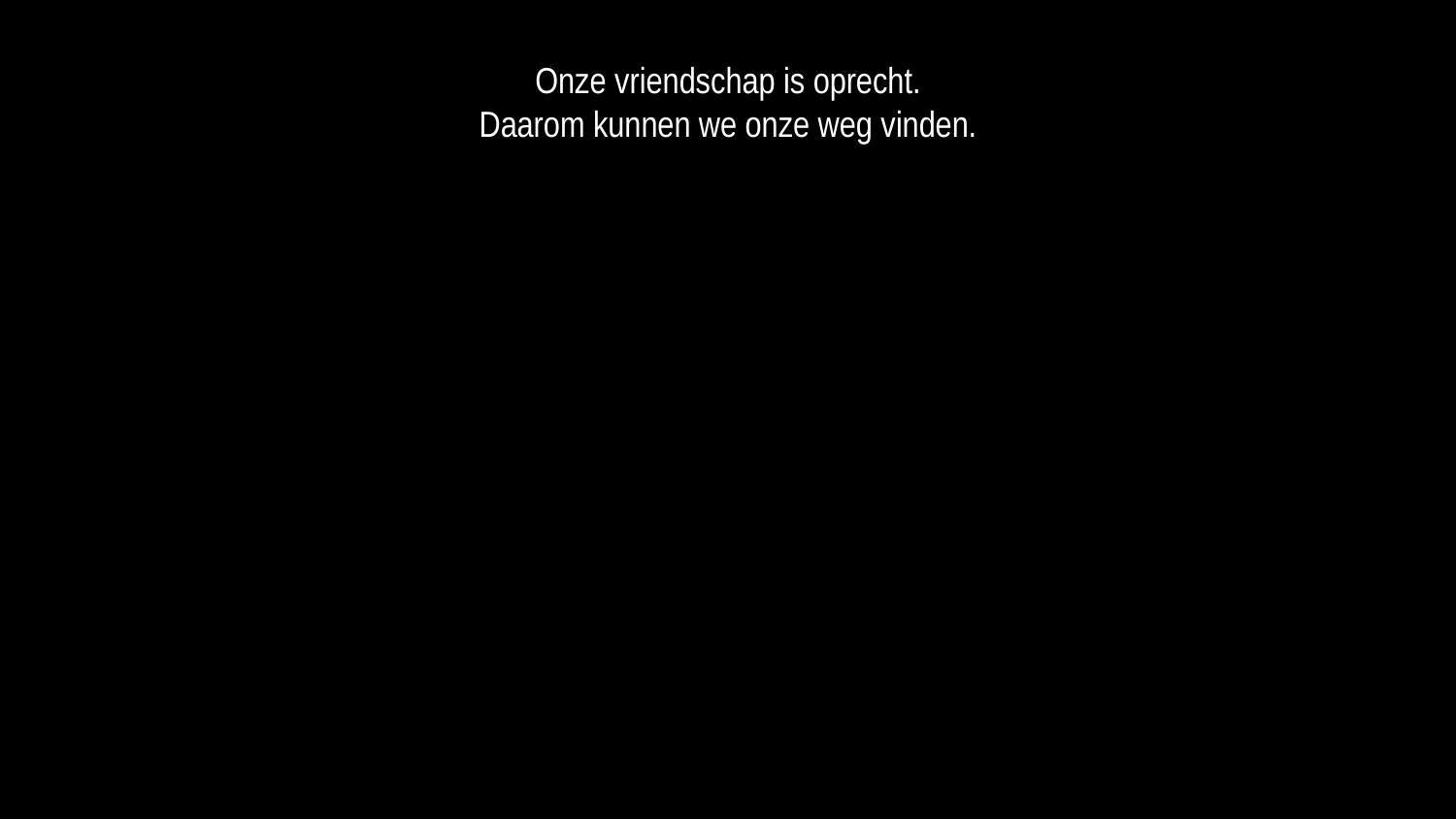

Onze vriendschap is oprecht.
Daarom kunnen we onze weg vinden.